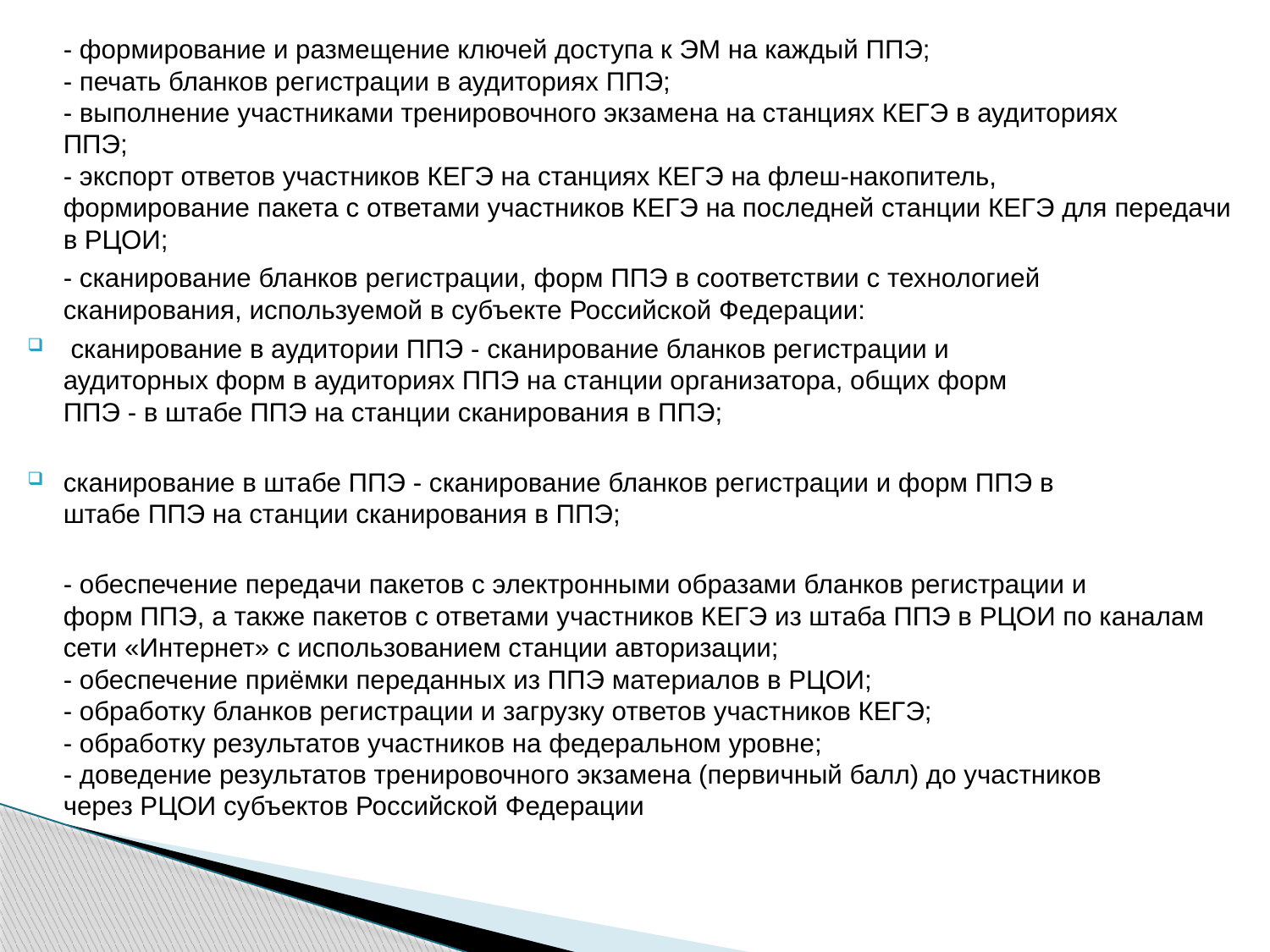

- формирование и размещение ключей доступа к ЭМ на каждый ППЭ;
- печать бланков регистрации в аудиториях ППЭ;
- выполнение участниками тренировочного экзамена на станциях КЕГЭ в аудиториях
ППЭ;
- экспорт ответов участников КЕГЭ на станциях КЕГЭ на флеш-накопитель,
формирование пакета с ответами участников КЕГЭ на последней станции КЕГЭ для передачи
в РЦОИ;
	- сканирование бланков регистрации, форм ППЭ в соответствии с технологией
сканирования, используемой в субъекте Российской Федерации:
 сканирование в аудитории ППЭ - сканирование бланков регистрации и
аудиторных форм в аудиториях ППЭ на станции организатора, общих форм
ППЭ - в штабе ППЭ на станции сканирования в ППЭ;
сканирование в штабе ППЭ - сканирование бланков регистрации и форм ППЭ в
штабе ППЭ на станции сканирования в ППЭ;
- обеспечение передачи пакетов с электронными образами бланков регистрации и
форм ППЭ, а также пакетов с ответами участников КЕГЭ из штаба ППЭ в РЦОИ по каналам
сети «Интернет» с использованием станции авторизации;
- обеспечение приёмки переданных из ППЭ материалов в РЦОИ;
- обработку бланков регистрации и загрузку ответов участников КЕГЭ;
- обработку результатов участников на федеральном уровне;
- доведение результатов тренировочного экзамена (первичный балл) до участников
через РЦОИ субъектов Российской Федерации